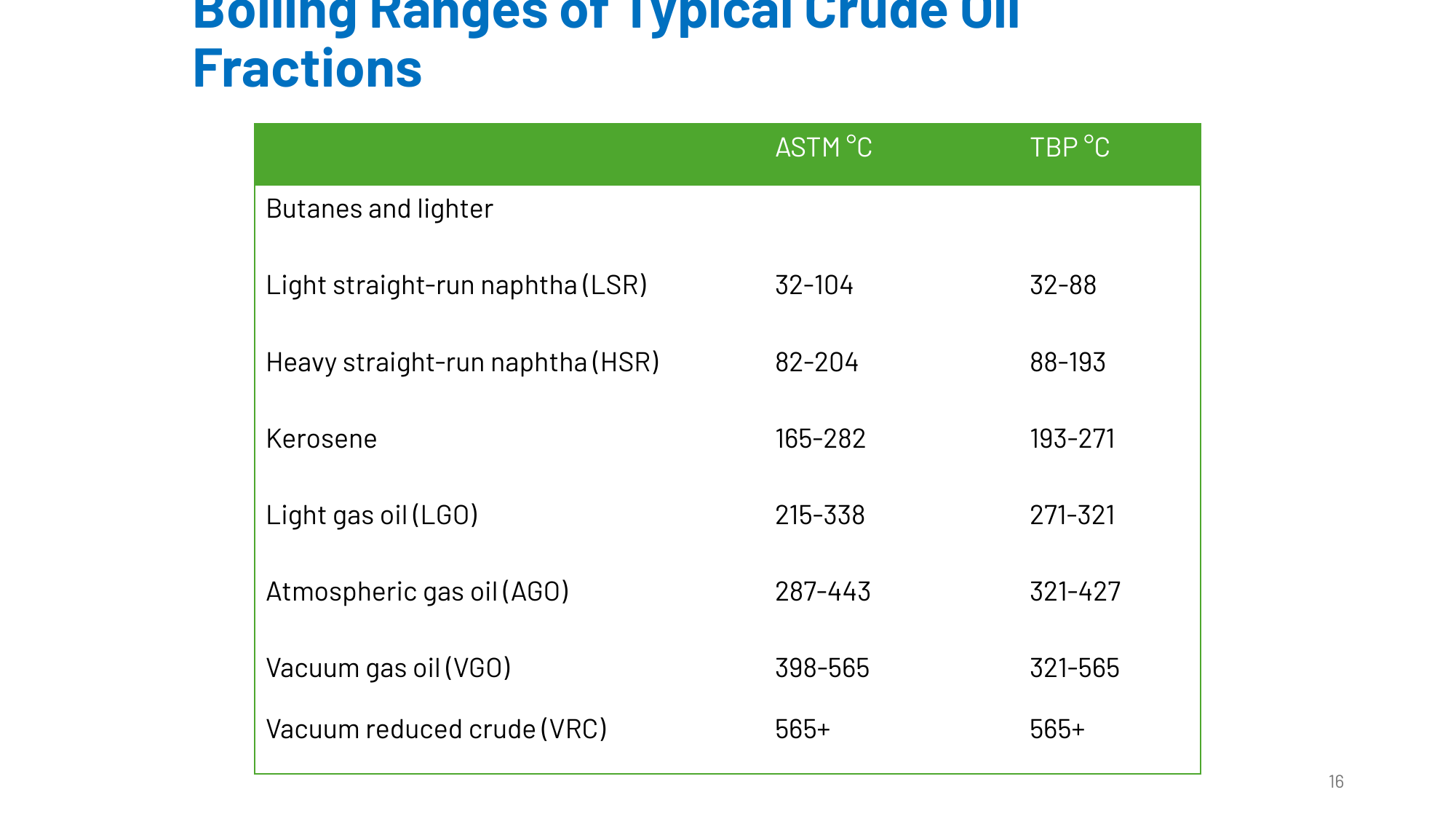

# Boiling Ranges of Typical Crude Oil Fractions
|  | ASTM °C | TBP °C |
| --- | --- | --- |
| Butanes and lighter |  |  |
| Light straight-run naphtha (LSR) | 32-104 | 32-88 |
| Heavy straight-run naphtha (HSR) | 82-204 | 88-193 |
| Kerosene | 165-282 | 193-271 |
| Light gas oil (LGO) | 215-338 | 271-321 |
| Atmospheric gas oil (AGO) | 287-443 | 321-427 |
| Vacuum gas oil (VGO) | 398-565 | 321-565 |
| Vacuum reduced crude (VRC) | 565+ | 565+ |
16